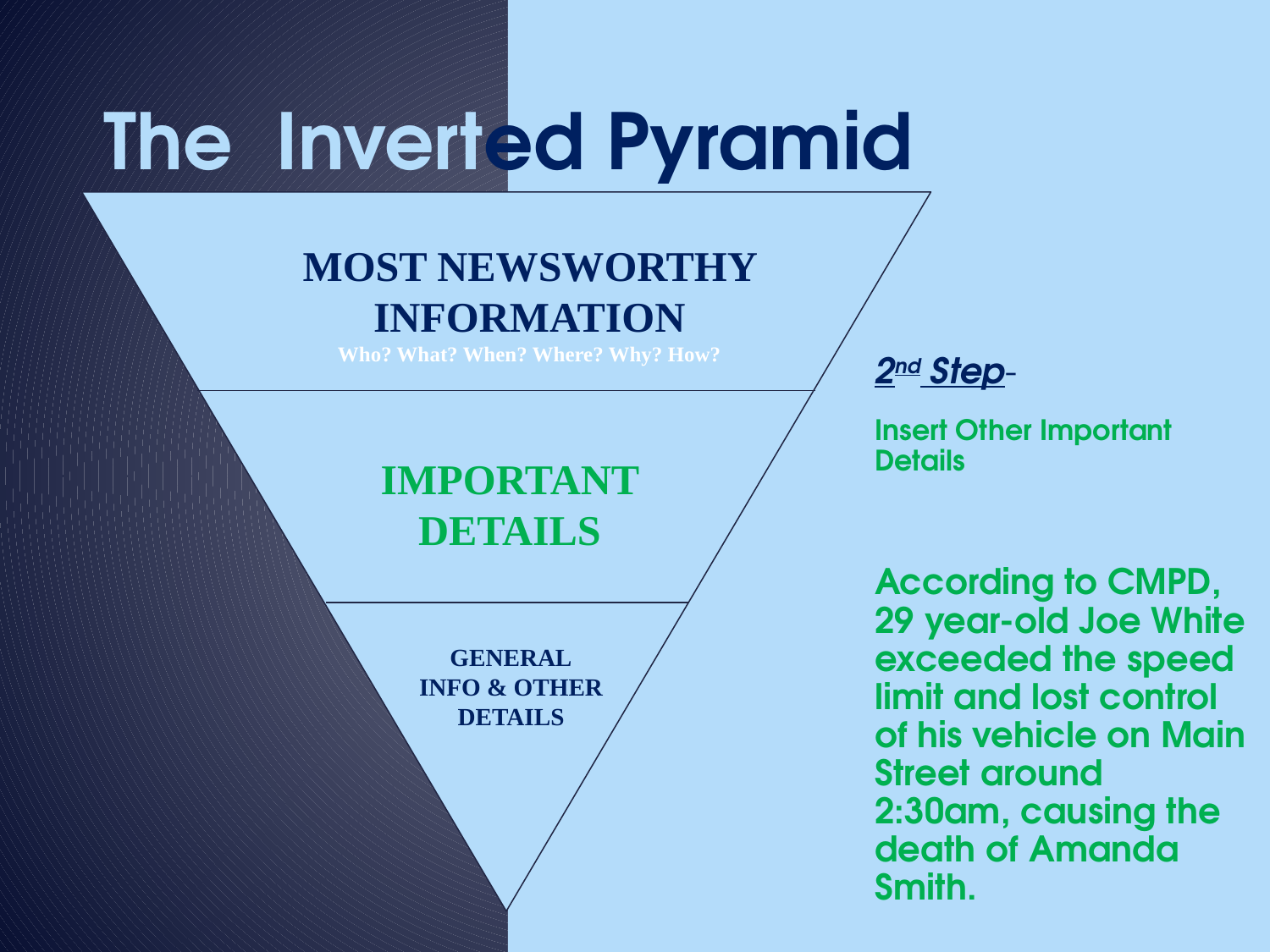

# The  Inverted Pyramid

MOST NEWSWORTHY INFORMATION
Who? What? When? Where? Why? How?
IMPORTANT DETAILS
GENERAL
INFO & OTHER DETAILS
2nd Step-
Insert Other Important Details

According to CMPD, 29 year-old Joe White exceeded the speed limit and lost control of his vehicle on Main Street around 2:30am, causing the death of Amanda Smith.